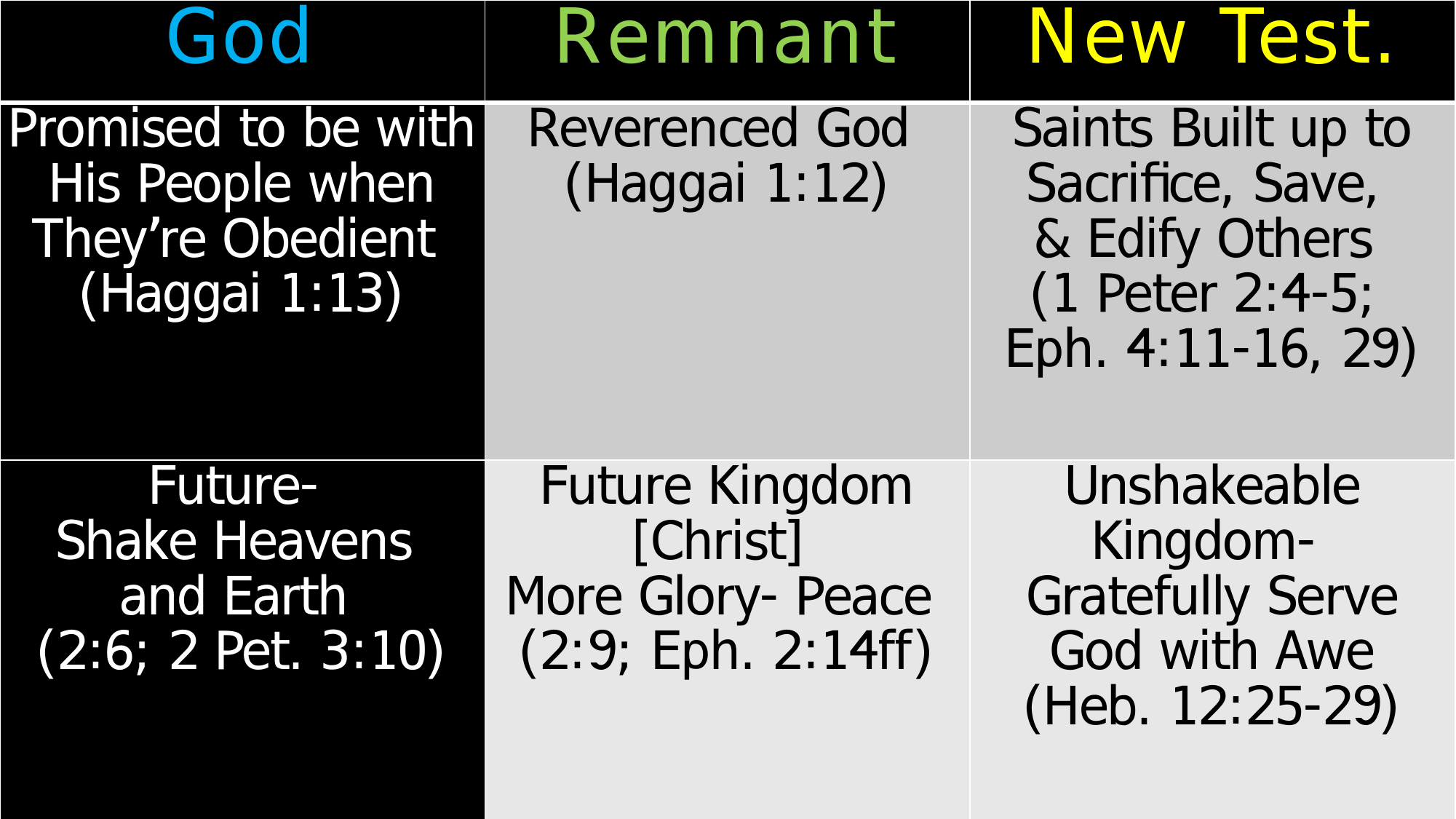

| God | Remnant | New Test. |
| --- | --- | --- |
| Promised to be with His People when They’re Obedient (Haggai 1:13) | Reverenced God (Haggai 1:12) | Saints Built up to Sacrifice, Save, & Edify Others (1 Peter 2:4-5; Eph. 4:11-16, 29) |
| Future- Shake Heavens and Earth (2:6; 2 Pet. 3:10) | Future Kingdom [Christ] More Glory- Peace (2:9; Eph. 2:14ff) | Unshakeable Kingdom- Gratefully Serve God with Awe (Heb. 12:25-29) |